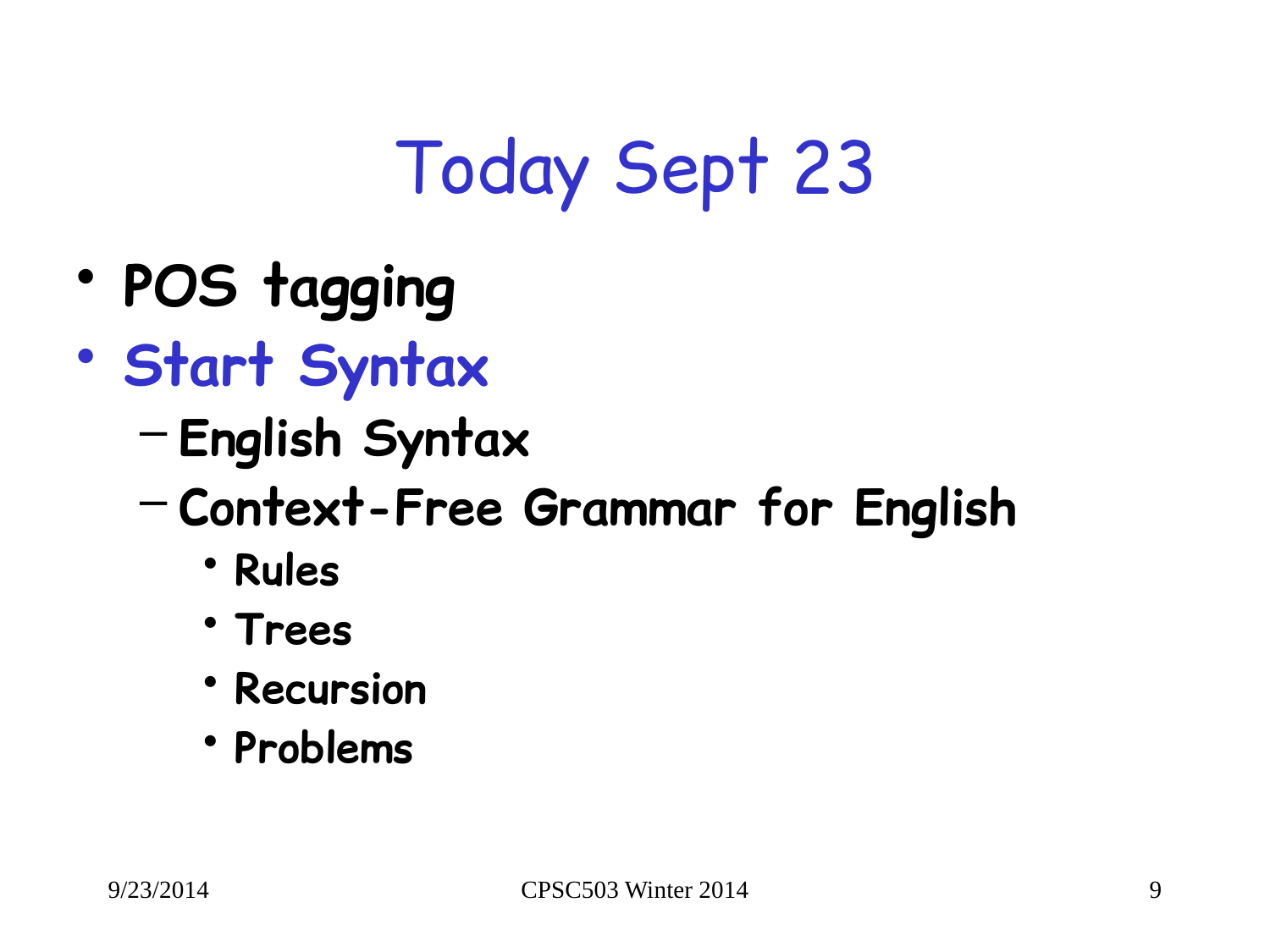

# Today Sept 23
POS tagging
Start Syntax
English Syntax
Context-Free Grammar for English
Rules
Trees
Recursion
Problems

9/23/2014
CPSC503 Winter 2014
9